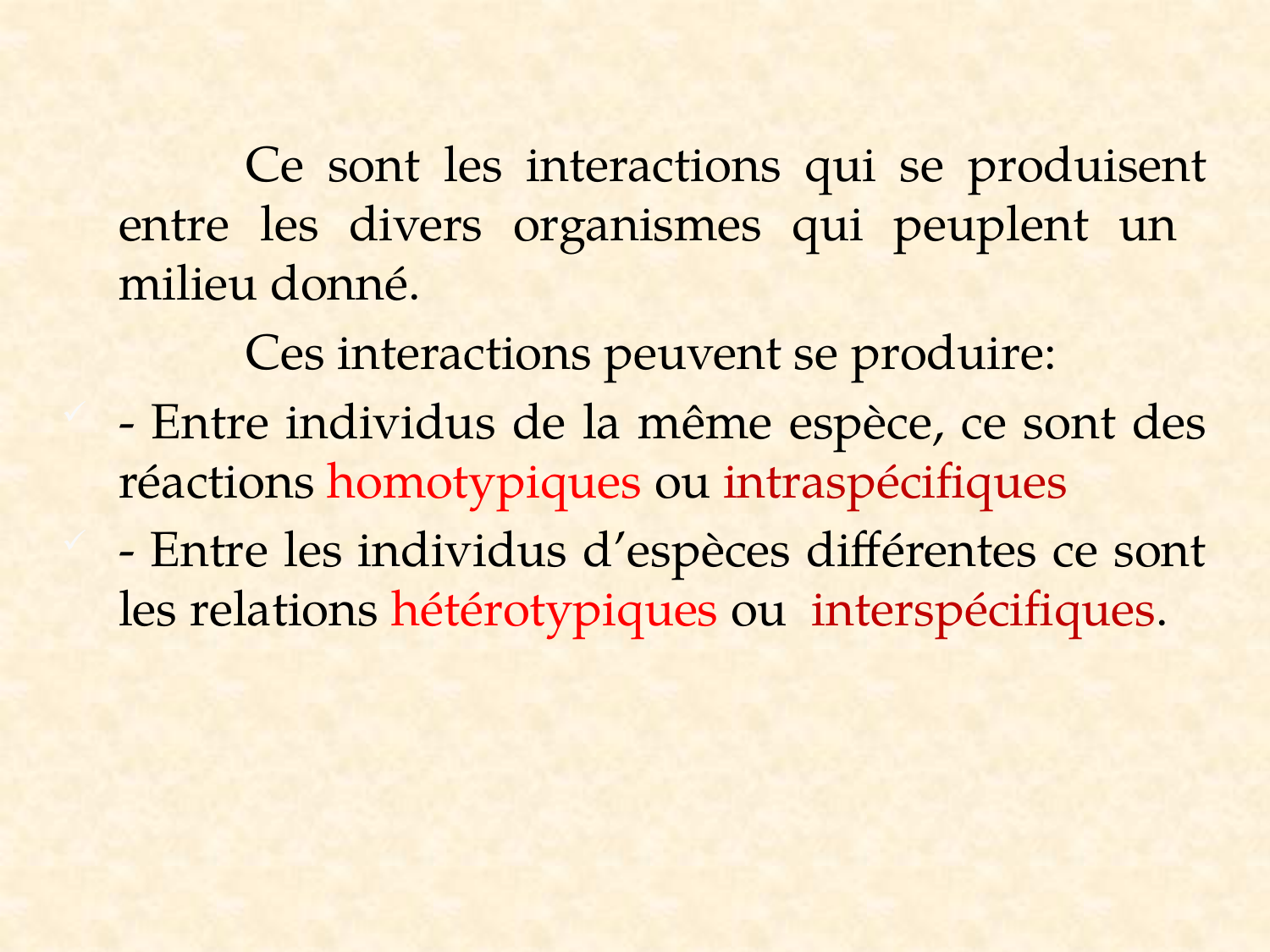

Ce sont les interactions qui se produisent entre les divers organismes qui peuplent un  milieu donné.
		Ces interactions peuvent se produire:
- Entre individus de la même espèce, ce sont des réactions homotypiques ou intraspécifiques
- Entre les individus d’espèces différentes ce sont les relations hétérotypiques ou  interspécifiques.